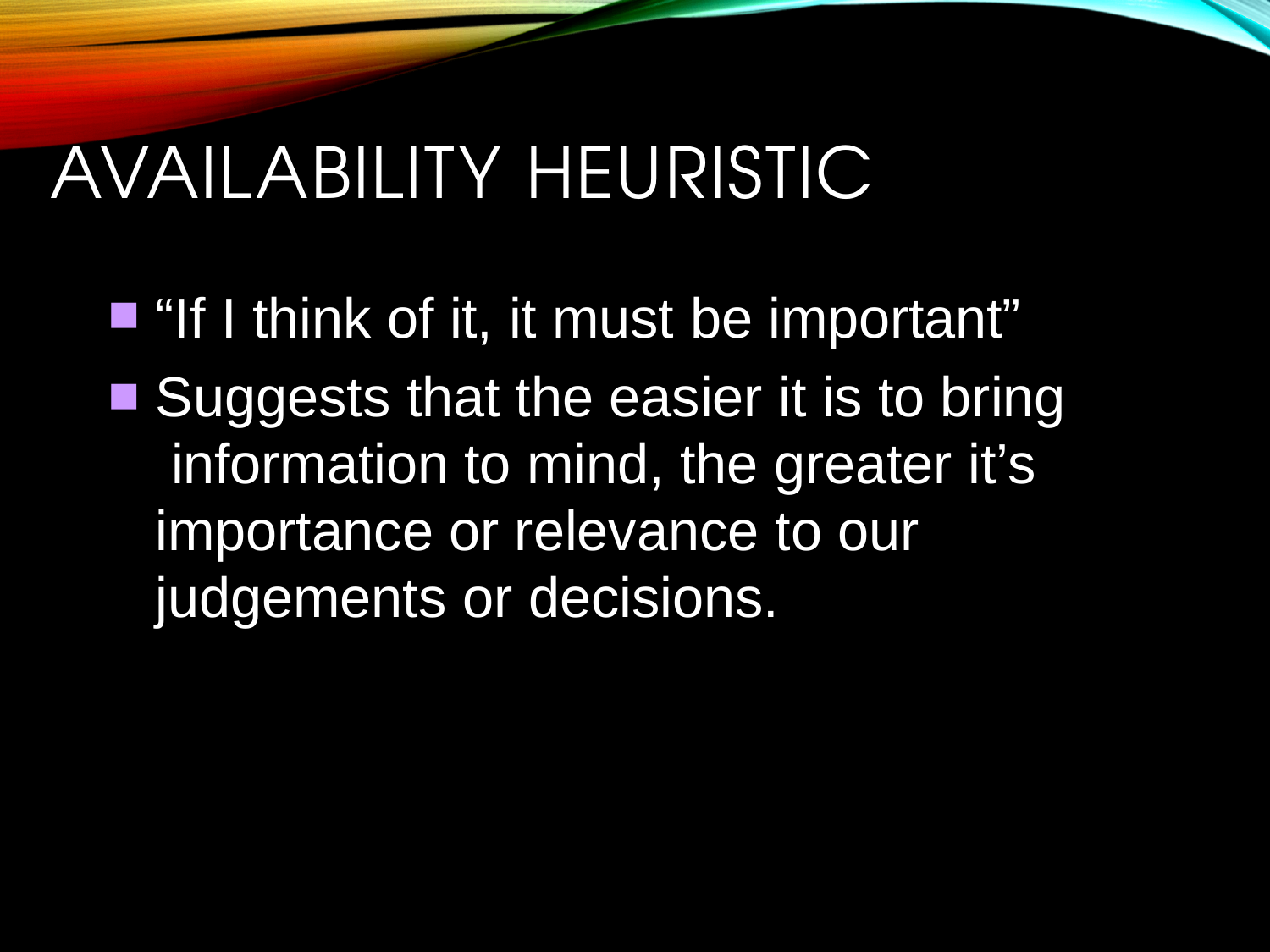

# Availability	Heuristic
“If I think of it, it must be important”
Suggests that the easier it is to bring  information to mind, the greater it’s  importance or relevance to our  judgements or decisions.